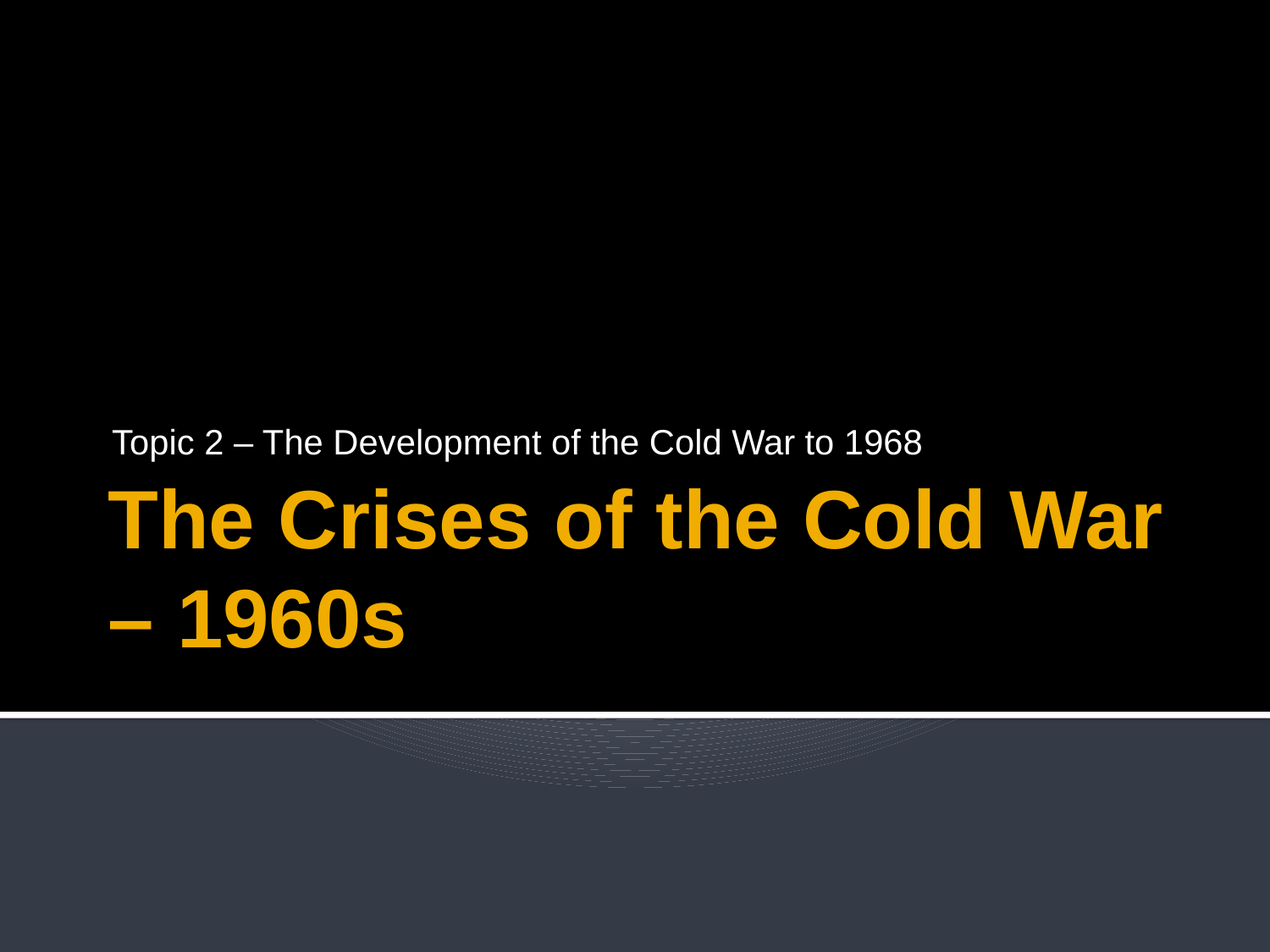

Topic 2 – The Development of the Cold War to 1968
# The Crises of the Cold War – 1960s